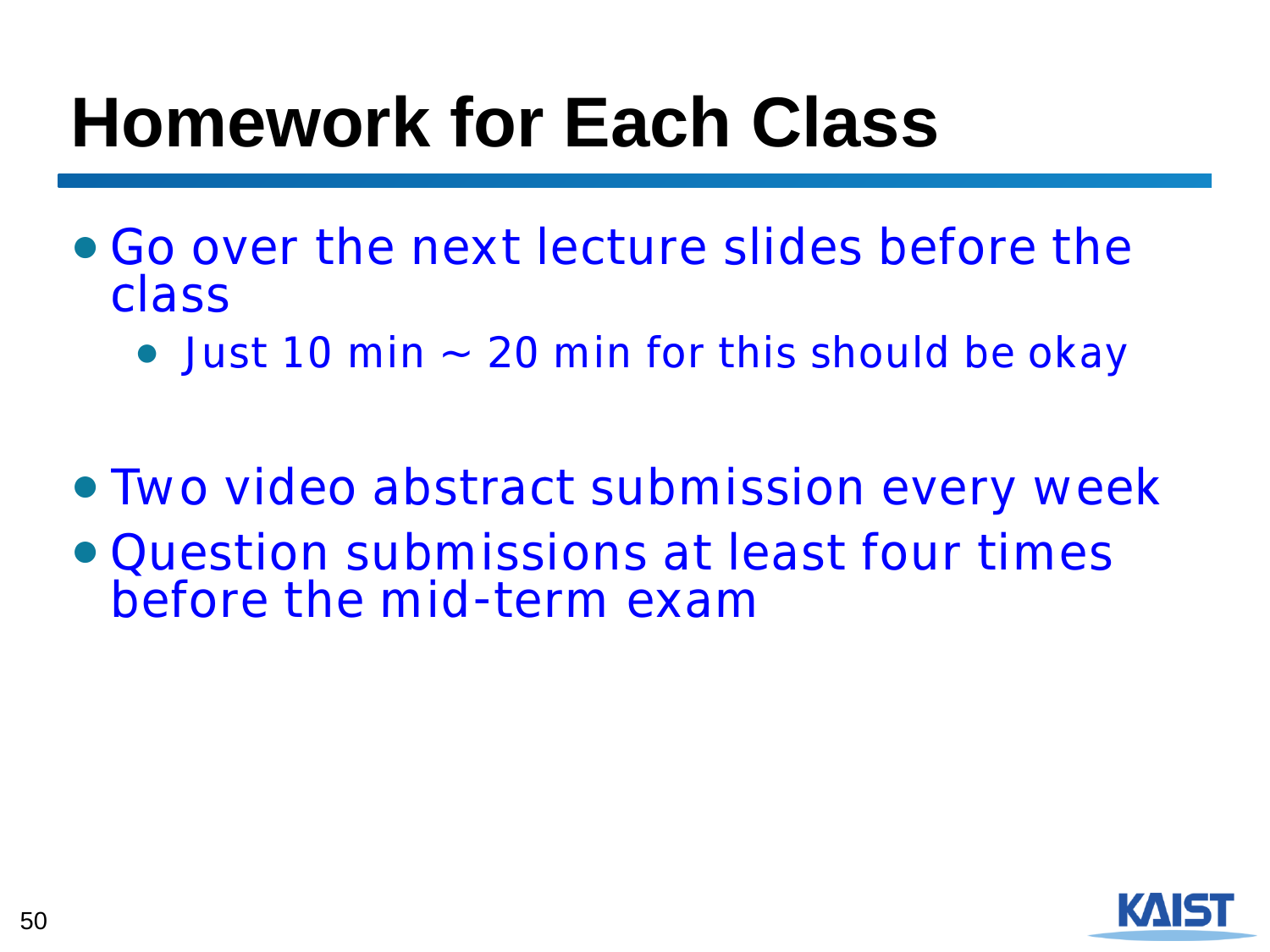

# Homework for Each Class
Go over the next lecture slides before the class
Just 10 min ~ 20 min for this should be okay

Two video abstract submission every week
Question submissions at least four times before the mid-term exam